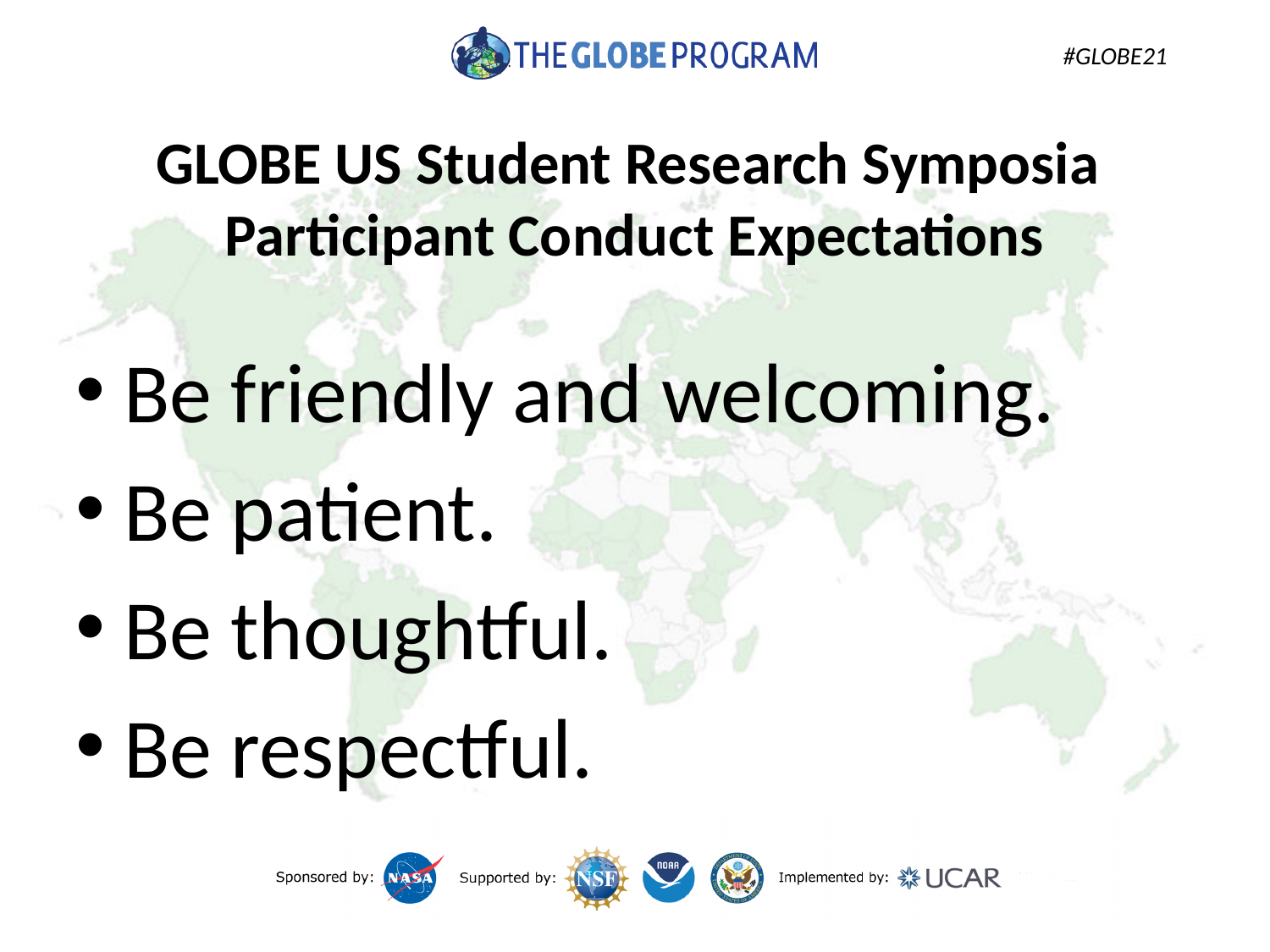

# GLOBE US Student Research Symposia Participant Conduct Expectations
Be friendly and welcoming.
Be patient.
Be thoughtful.
Be respectful.